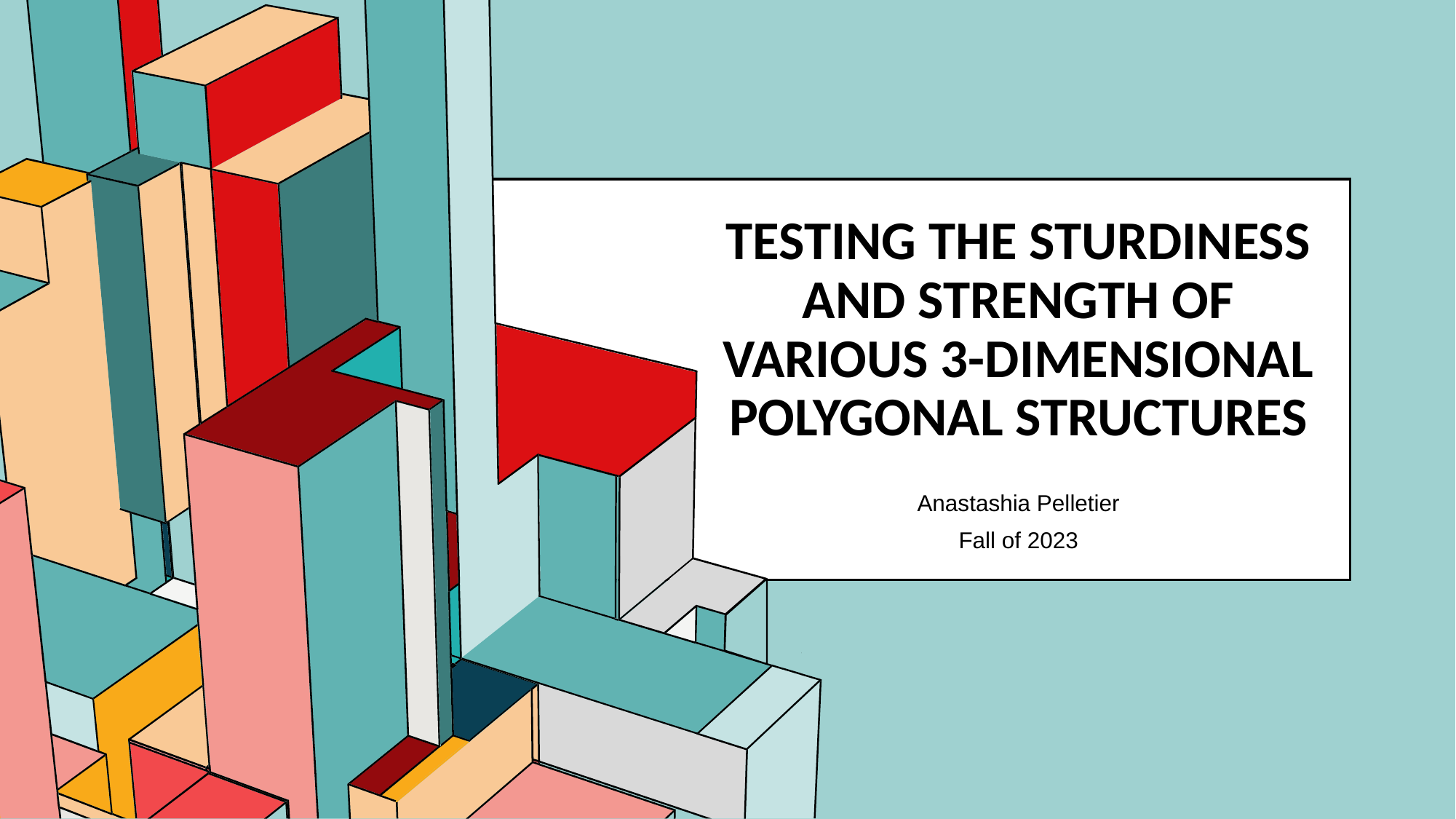

# Testing the Sturdiness and Strength of Various 3-Dimensional Polygonal Structures
Anastashia Pelletier
Fall of 2023